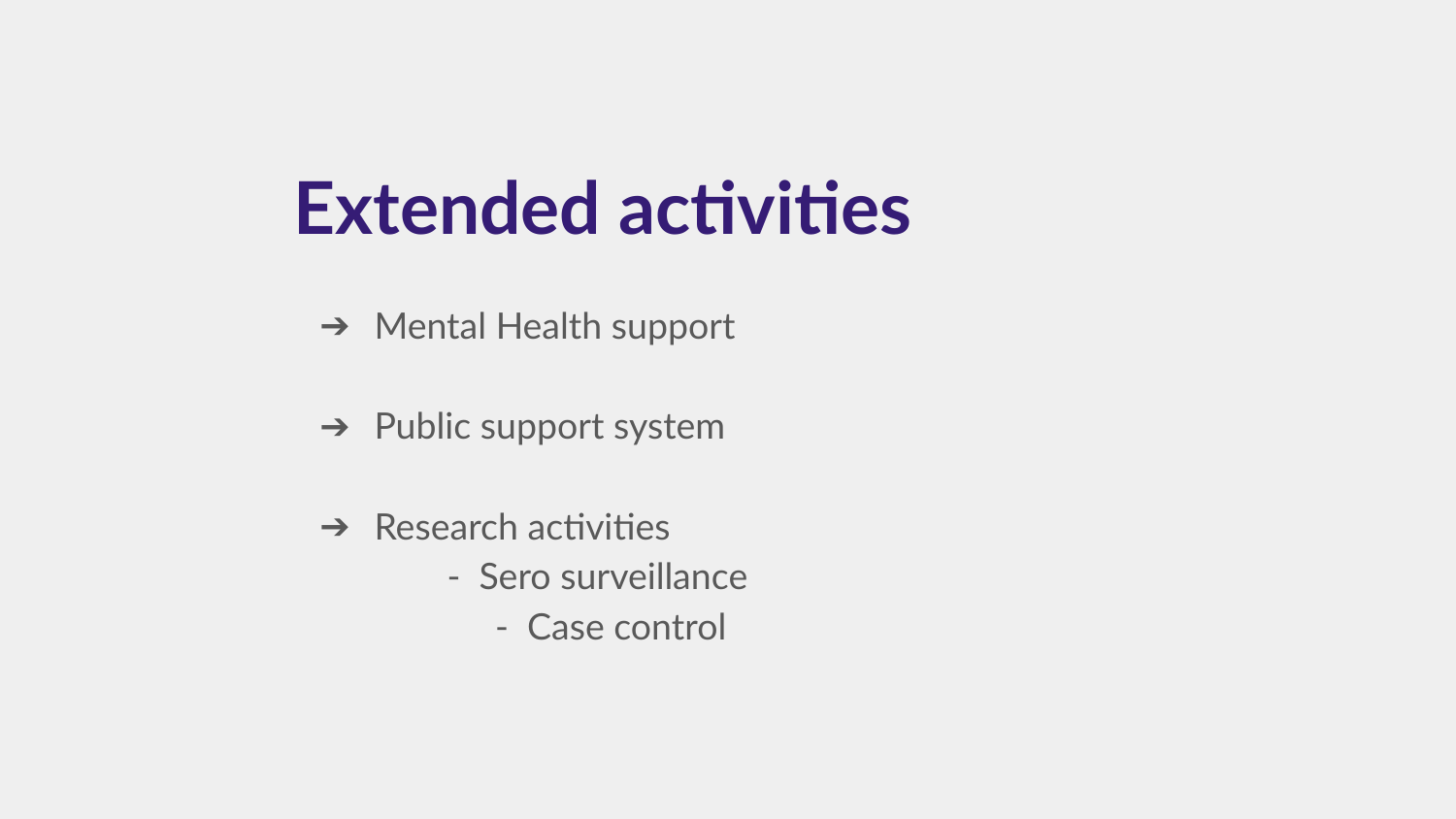

# Extended activities

Mental Health support

Public support system

Research activities
-  Sero surveillance
                     -  Case control